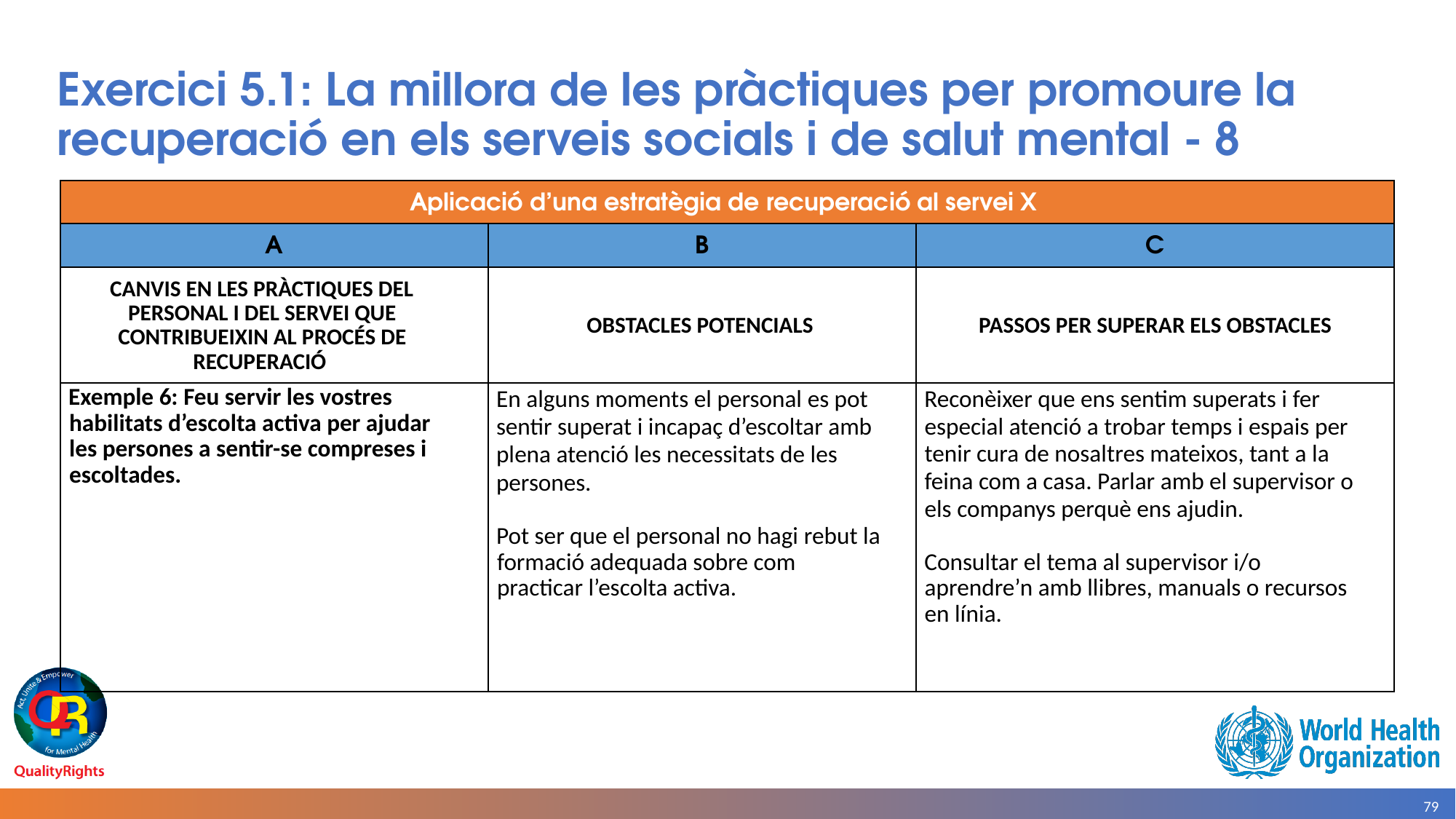

# Exercici 5.1: La millora de les pràctiques per promoure la recuperació en els serveis socials i de salut mental - 8
| Aplicació d’una estratègia de recuperació al servei X |  |  |
| --- | --- | --- |
| A | B | C |
| CANVIS EN LES PRÀCTIQUES DEL PERSONAL I DEL SERVEI QUE CONTRIBUEIXIN AL PROCÉS DE RECUPERACIÓ | OBSTACLES POTENCIALS | PASSOS PER SUPERAR ELS OBSTACLES |
| Exemple 6: Feu servir les vostres habilitats d’escolta activa per ajudar les persones a sentir-se compreses i escoltades. | En alguns moments el personal es pot sentir superat i incapaç d’escoltar amb plena atenció les necessitats de les persones. Pot ser que el personal no hagi rebut la formació adequada sobre com practicar l’escolta activa. | Reconèixer que ens sentim superats i fer especial atenció a trobar temps i espais per tenir cura de nosaltres mateixos, tant a la feina com a casa. Parlar amb el supervisor o els companys perquè ens ajudin. Consultar el tema al supervisor i/o aprendre’n amb llibres, manuals o recursos en línia. |